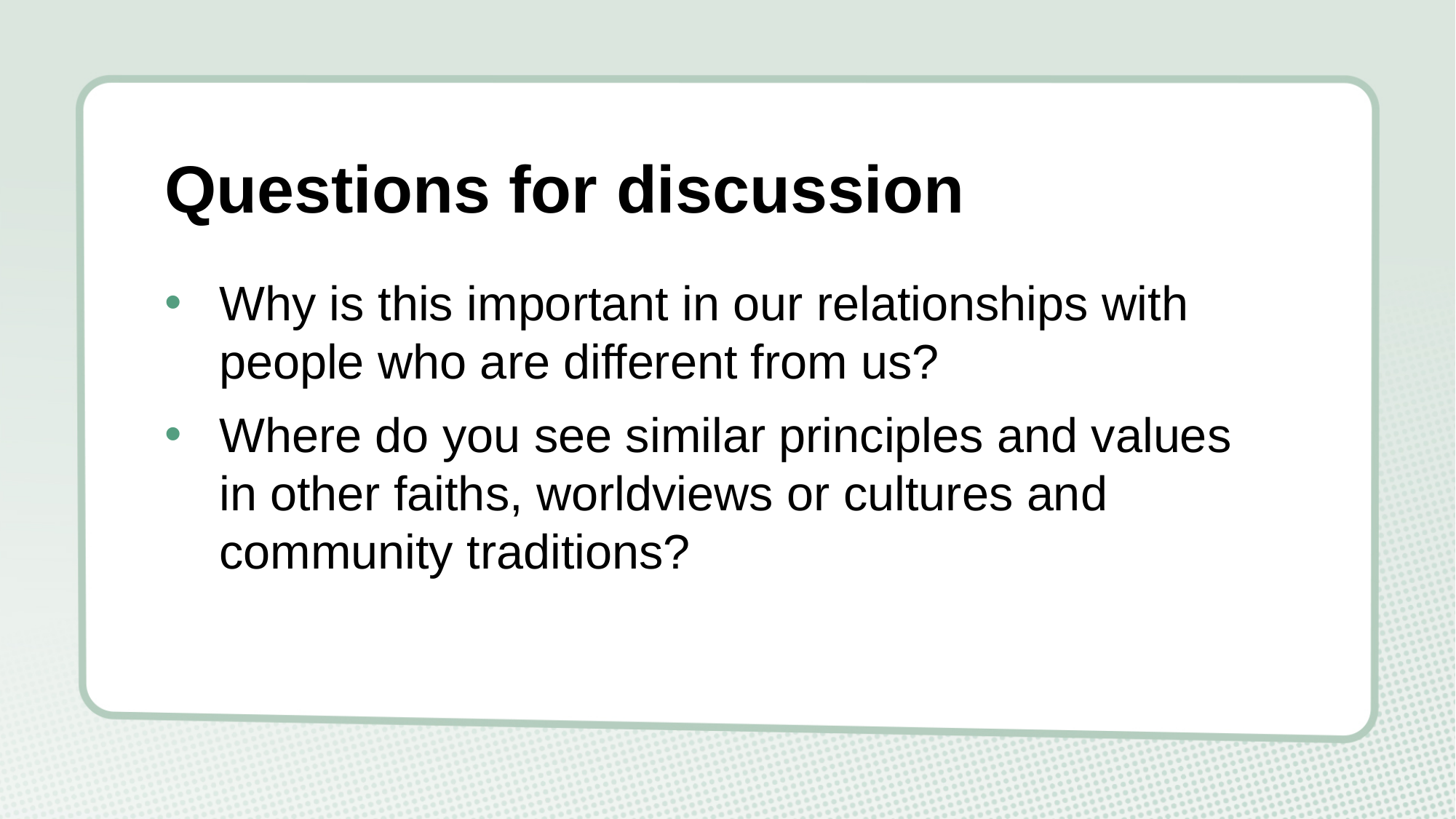

# Questions for discussion
Why is this important in our relationships with people who are different from us?
Where do you see similar principles and values in other faiths, worldviews or cultures and community traditions?